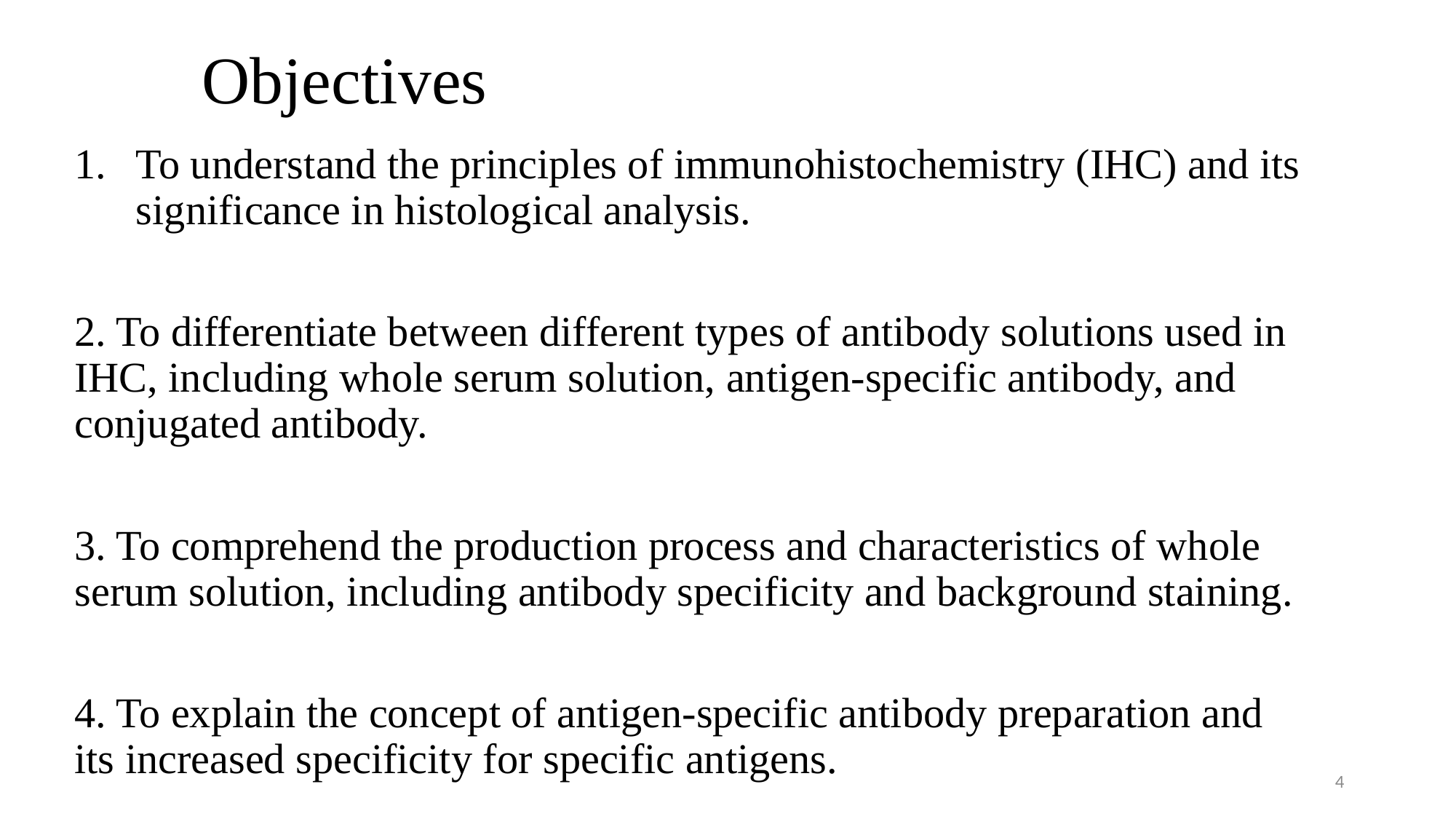

# Objectives
To understand the principles of immunohistochemistry (IHC) and its significance in histological analysis.

2. To differentiate between different types of antibody solutions used in IHC, including whole serum solution, antigen-specific antibody, and conjugated antibody.

3. To comprehend the production process and characteristics of whole serum solution, including antibody specificity and background staining.

4. To explain the concept of antigen-specific antibody preparation and its increased specificity for specific antigens.
4